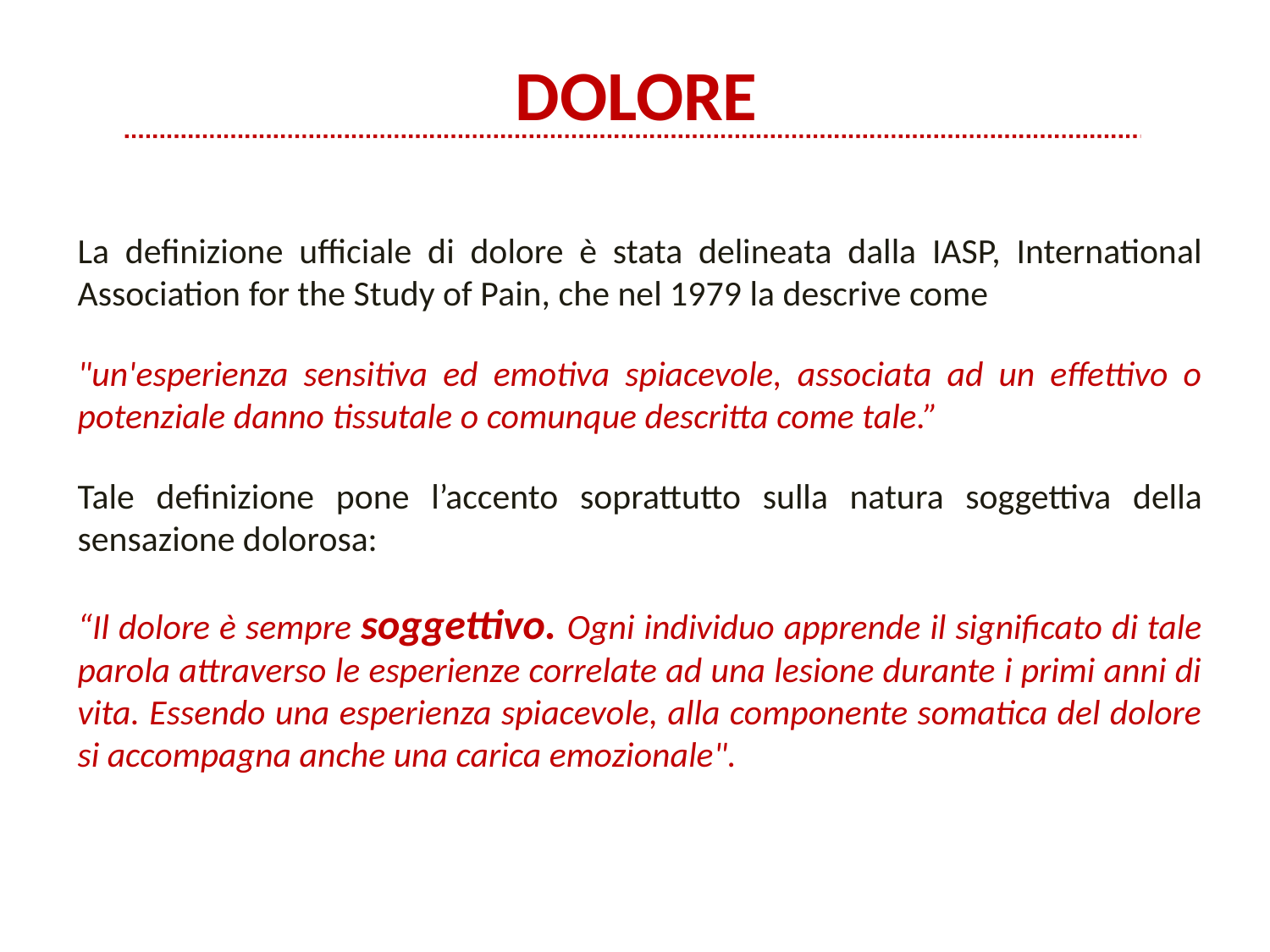

DOLORE

La definizione ufficiale di dolore è stata delineata dalla IASP, International Association for the Study of Pain, che nel 1979 la descrive come

"un'esperienza sensitiva ed emotiva spiacevole, associata ad un effettivo o potenziale danno tissutale o comunque descritta come tale.”

Tale definizione pone l’accento soprattutto sulla natura soggettiva della sensazione dolorosa:

“Il dolore è sempre soggettivo. Ogni individuo apprende il significato di tale parola attraverso le esperienze correlate ad una lesione durante i primi anni di vita. Essendo una esperienza spiacevole, alla componente somatica del dolore si accompagna anche una carica emozionale".